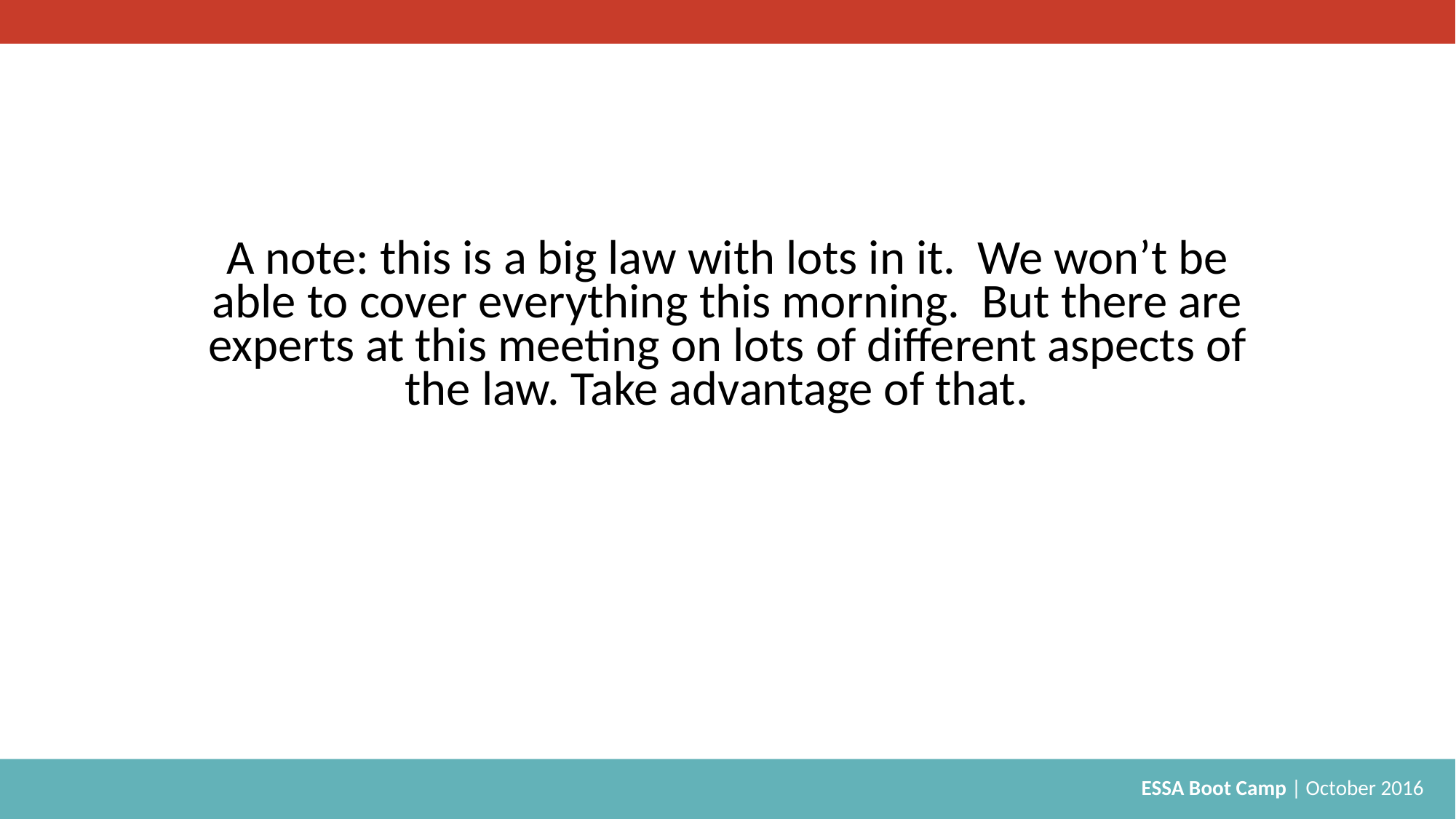

# A note: this is a big law with lots in it.  We won’t be able to cover everything this morning.  But there are experts at this meeting on lots of different aspects of the law. Take advantage of that.